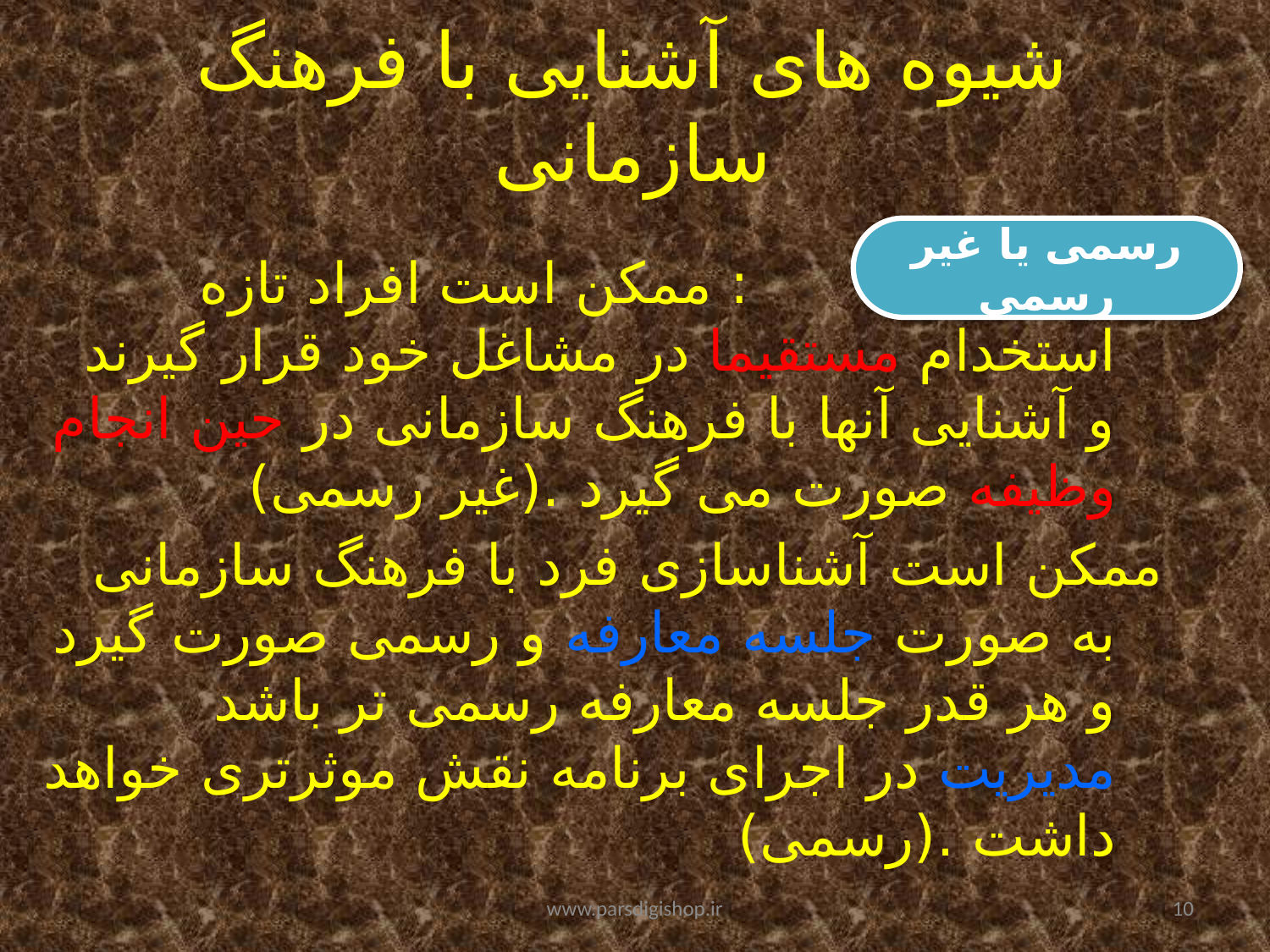

# شیوه های آشنایی با فرهنگ سازمانی
رسمی یا غیر رسمی
                       : ممکن است افراد تازه استخدام مستقیما در مشاغل خود قرار گیرند و آشنایی آنها با فرهنگ سازمانی در حین انجام وظیفه صورت می گیرد .(غیر رسمی)
ممکن است آشناسازی فرد با فرهنگ سازمانی به صورت جلسه معارفه و رسمی صورت گیرد و هر قدر جلسه معارفه رسمی تر باشد مدیریت در اجرای برنامه نقش موثرتری خواهد داشت .(رسمی)
www.parsdigishop.ir
10